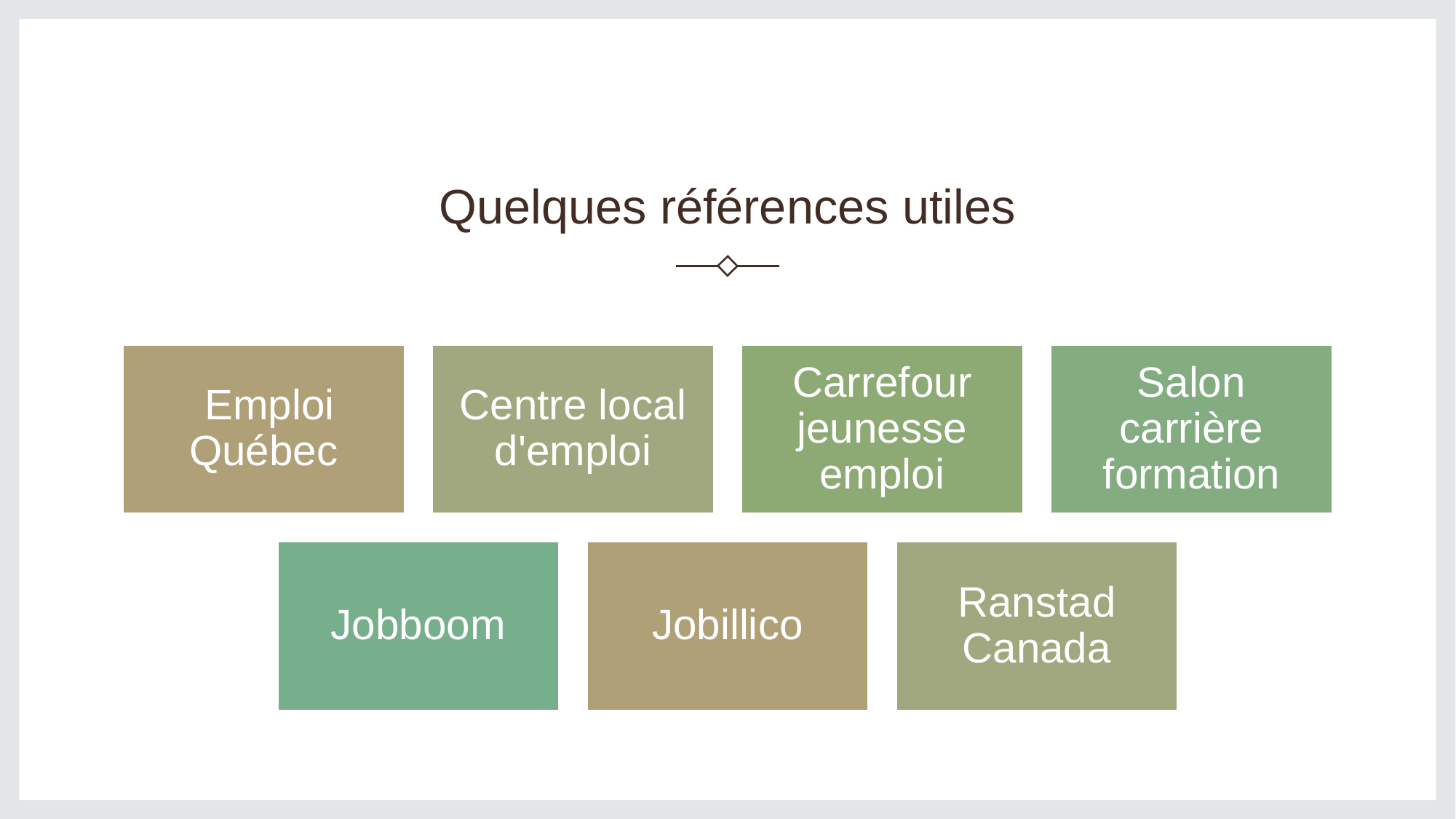

# Quelques références utiles

 Emploi Québec
Centre local d'emploi
Carrefour jeunesse emploi
Salon carrière formation
Jobboom
Jobillico
Ranstad Canada